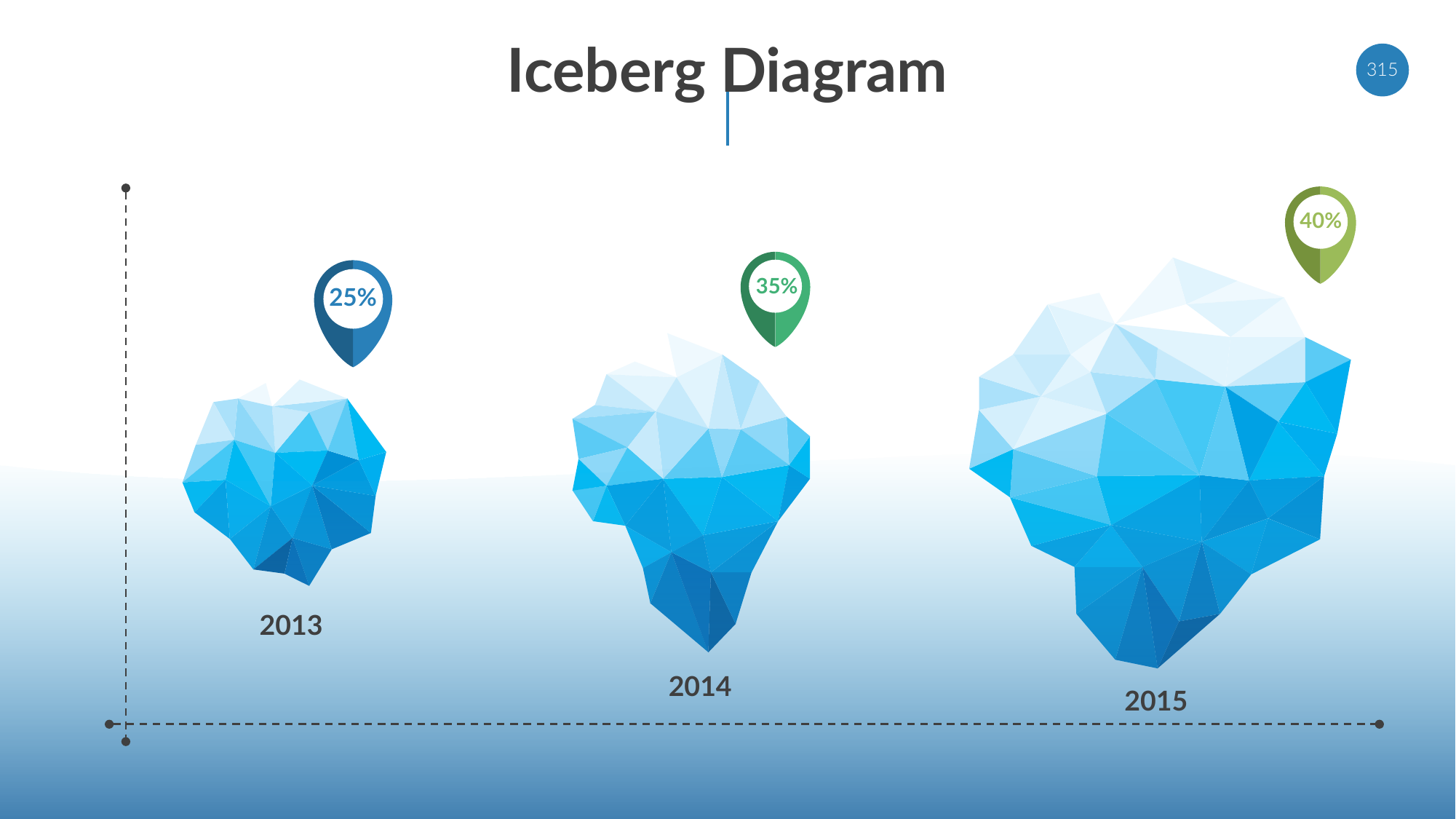

# Iceberg Diagram
315

40%

35%
25%

2013
2014
2015